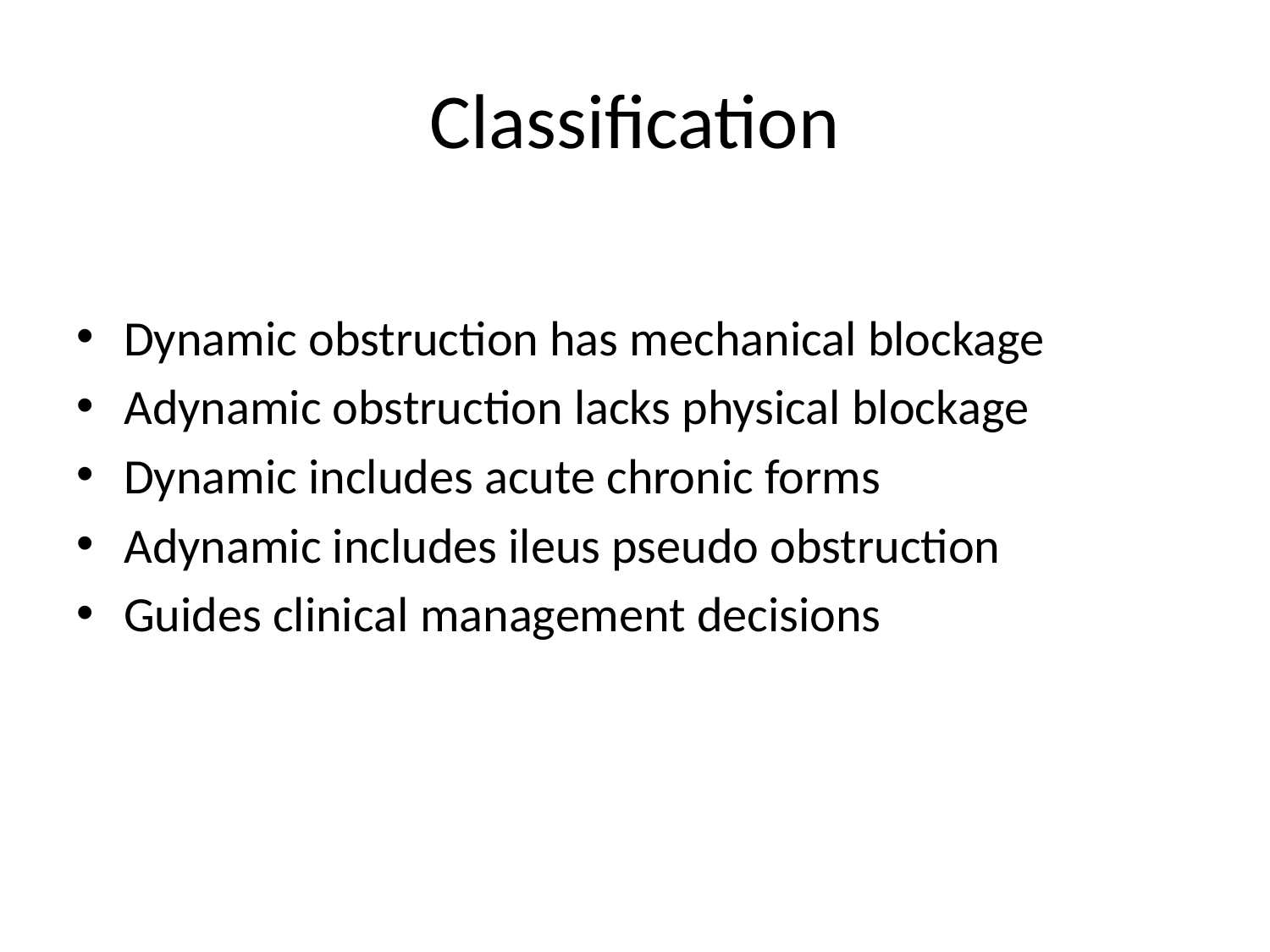

# Classification

Dynamic obstruction has mechanical blockage
Adynamic obstruction lacks physical blockage
Dynamic includes acute chronic forms
Adynamic includes ileus pseudo obstruction
Guides clinical management decisions